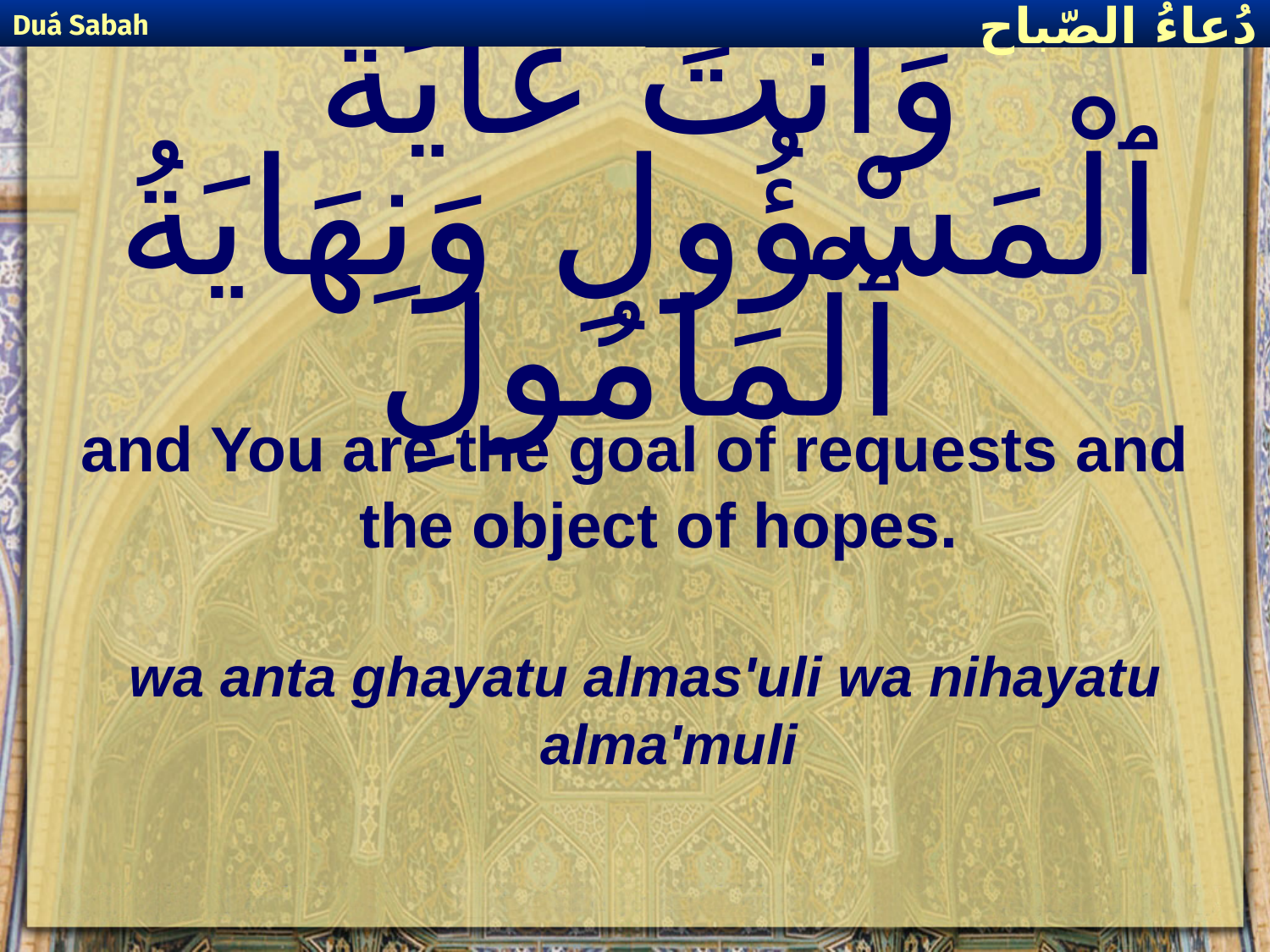

Duá Sabah
دُعاءُ الصّباح
# وَانتَ غَايَةُ ٱلْمَسْؤُولِ وَنِهَايَةُ ٱلْمَامُولِ
and You are the goal of requests and the object of hopes.
wa anta ghayatu almas'uli wa nihayatu alma'muli